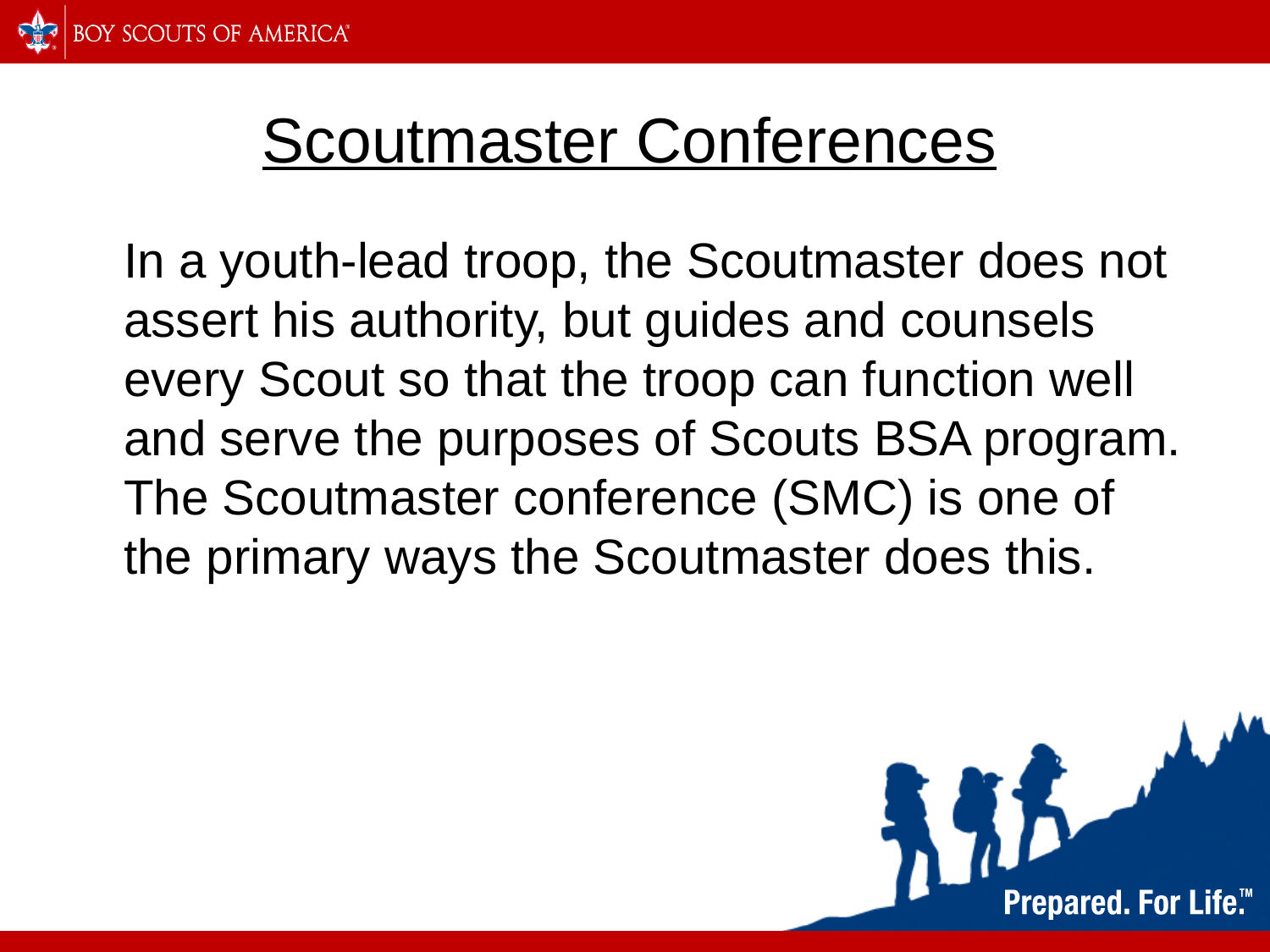

# Scoutmaster Conferences
In a youth-lead troop, the Scoutmaster does not assert his authority, but guides and counsels every Scout so that the troop can function well and serve the purposes of Scouts BSA program. The Scoutmaster conference (SMC) is one of the primary ways the Scoutmaster does this.